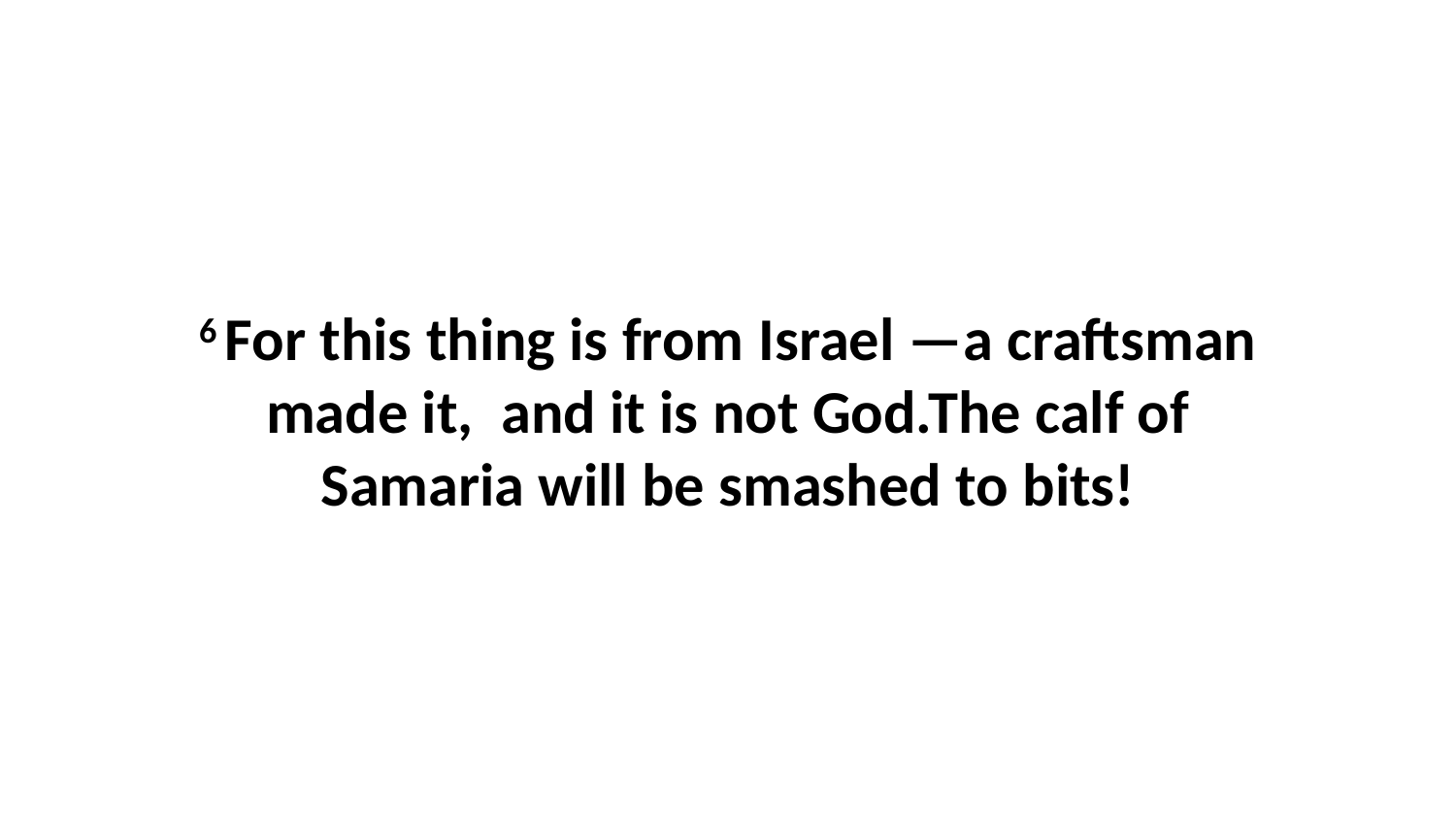

6 For this thing is from Israel —a craftsman made it,  and it is not God.The calf of Samaria will be smashed to bits!